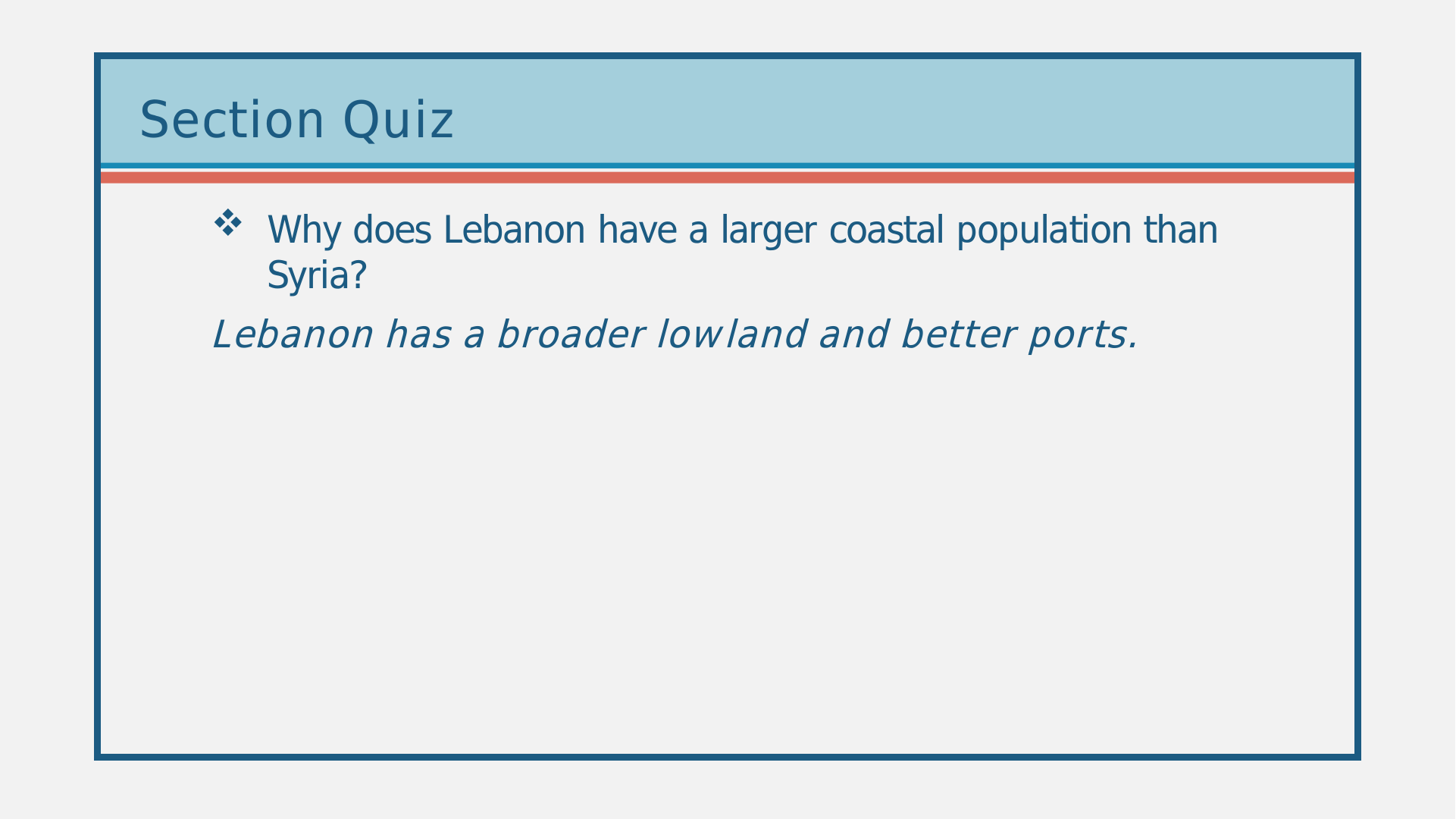

Why does Lebanon have a larger coastal population than Syria?
Lebanon has a broader lowland and better ports.